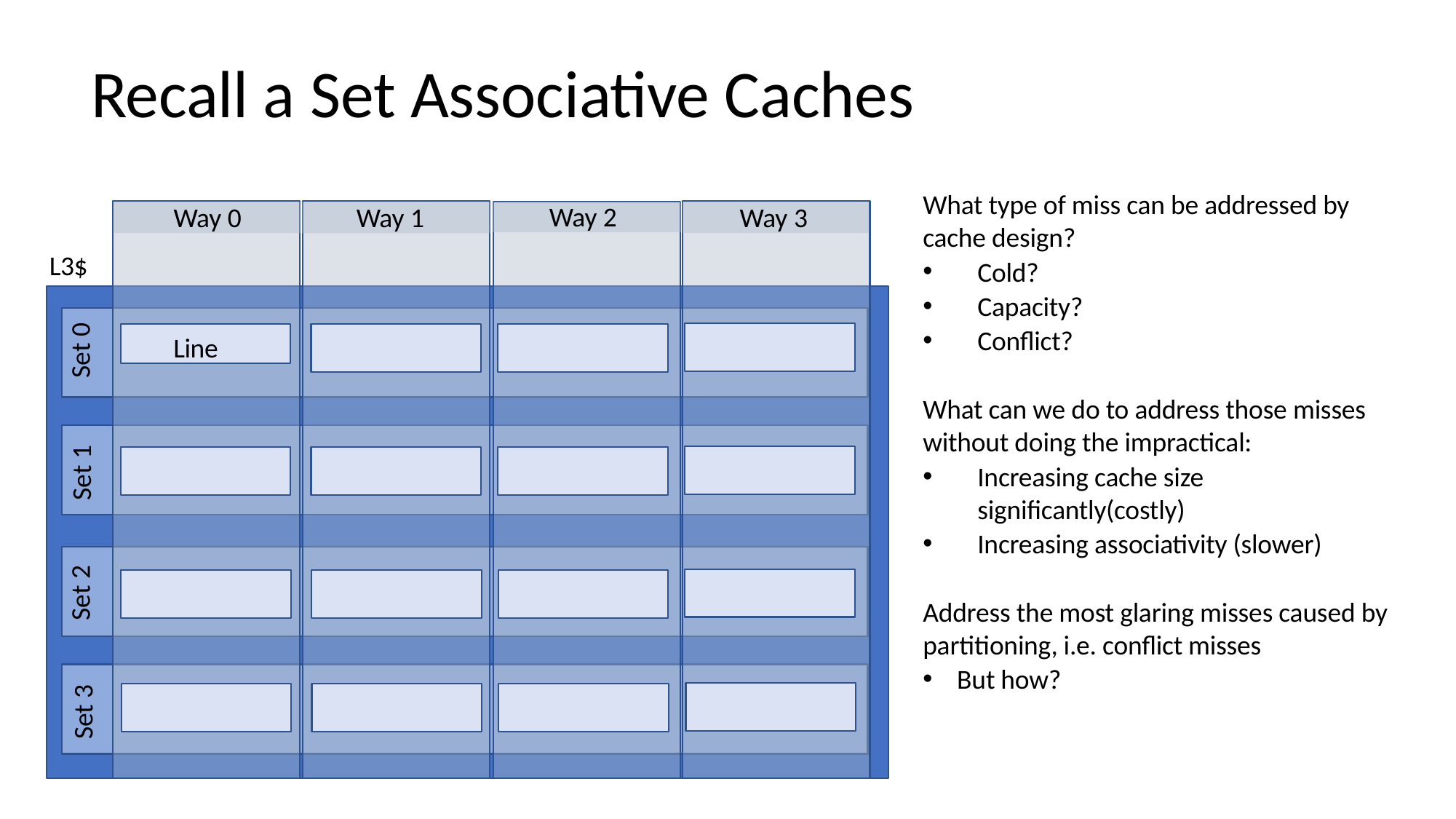

# Recall a Set Associative Caches
What type of miss can be addressed by cache design?
Cold?
Capacity?
Conflict?

What can we do to address those misses without doing the impractical:
Increasing cache size significantly(costly)
Increasing associativity (slower)

Address the most glaring misses caused by partitioning, i.e. conflict misses
But how?

Way 0
Way 1
Way 2
Way 3
L3$

Set 0
Line
Set 1
Set 2
Set 3